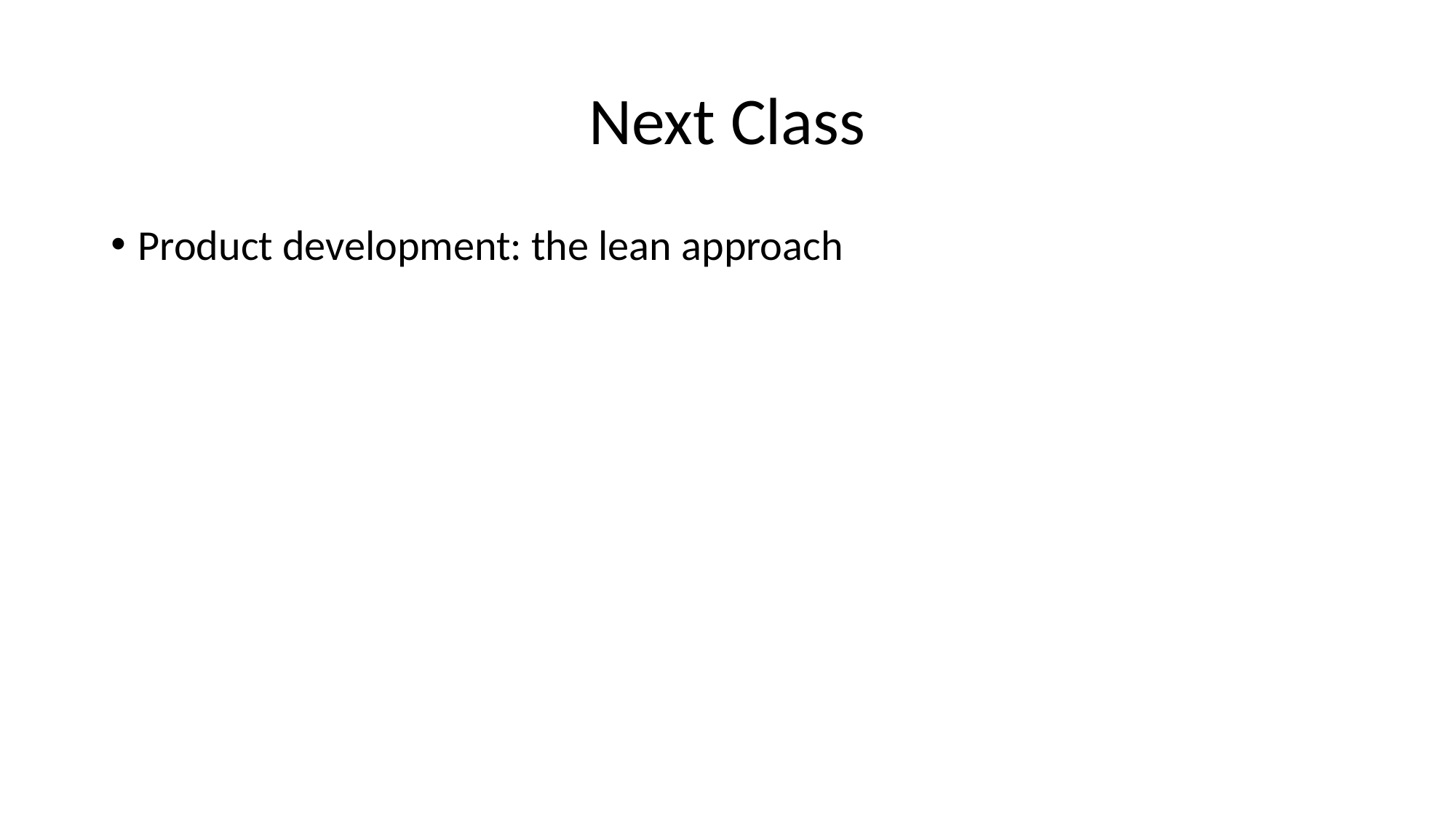

# Next Class
Product development: the lean approach